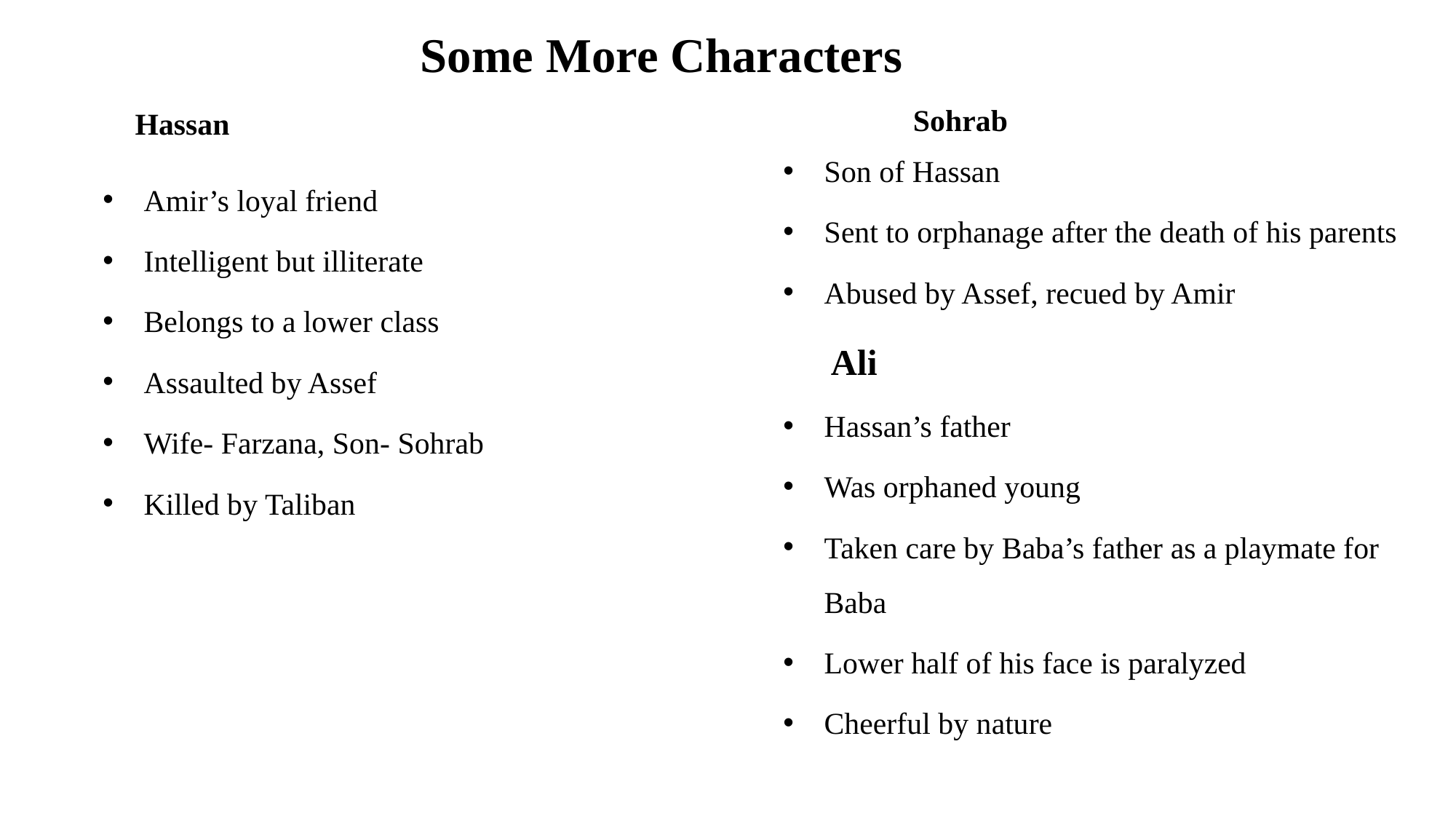

Some More Characters
Hassan
Sohrab
Son of Hassan
Sent to orphanage after the death of his parents
Abused by Assef, recued by Amir
Ali
Hassan’s father
Was orphaned young
Taken care by Baba’s father as a playmate for Baba
Lower half of his face is paralyzed
Cheerful by nature
Amir’s loyal friend
Intelligent but illiterate
Belongs to a lower class
Assaulted by Assef
Wife- Farzana, Son- Sohrab
Killed by Taliban